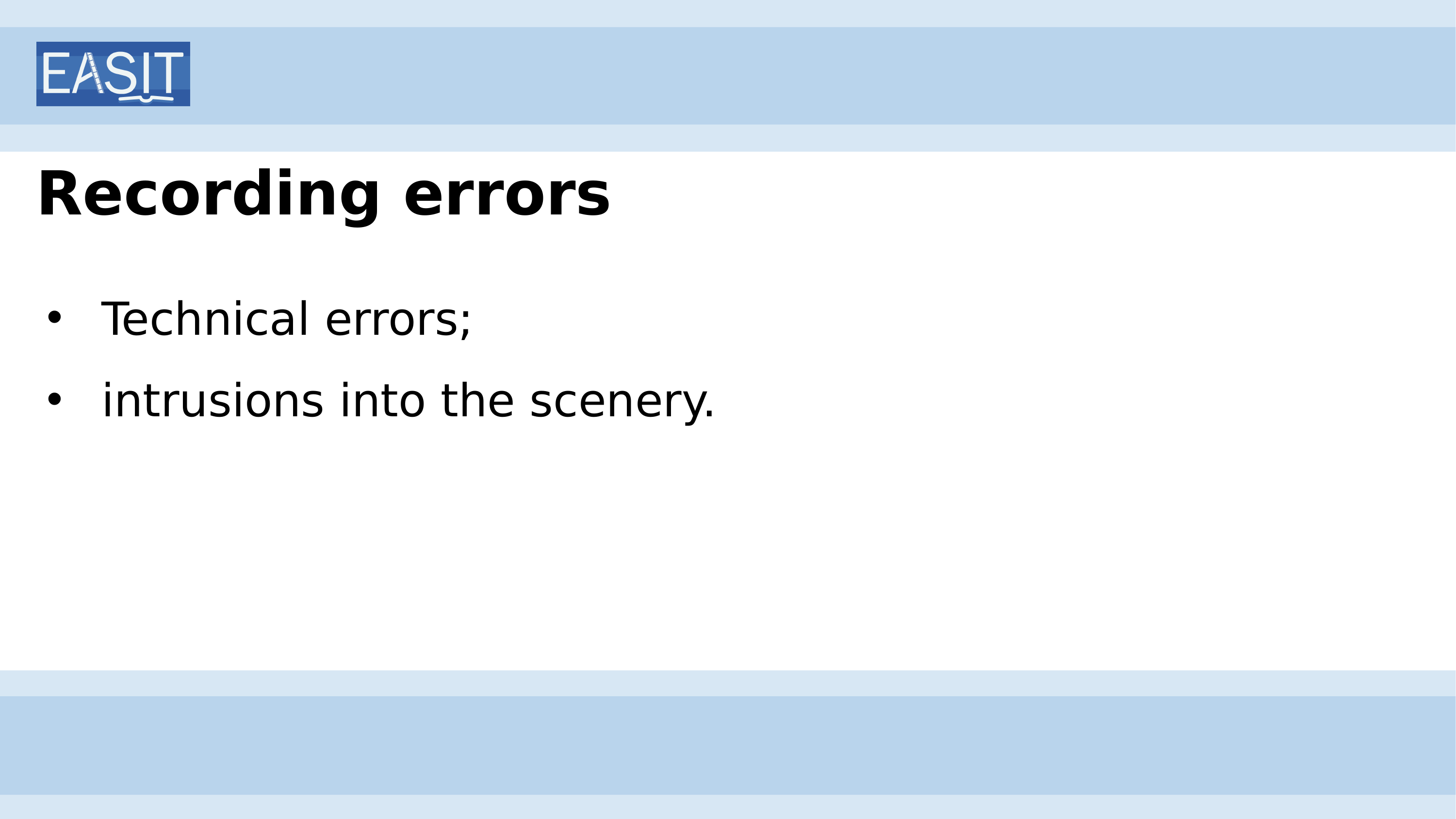

# Recording errors
Technical errors;
intrusions into the scenery.